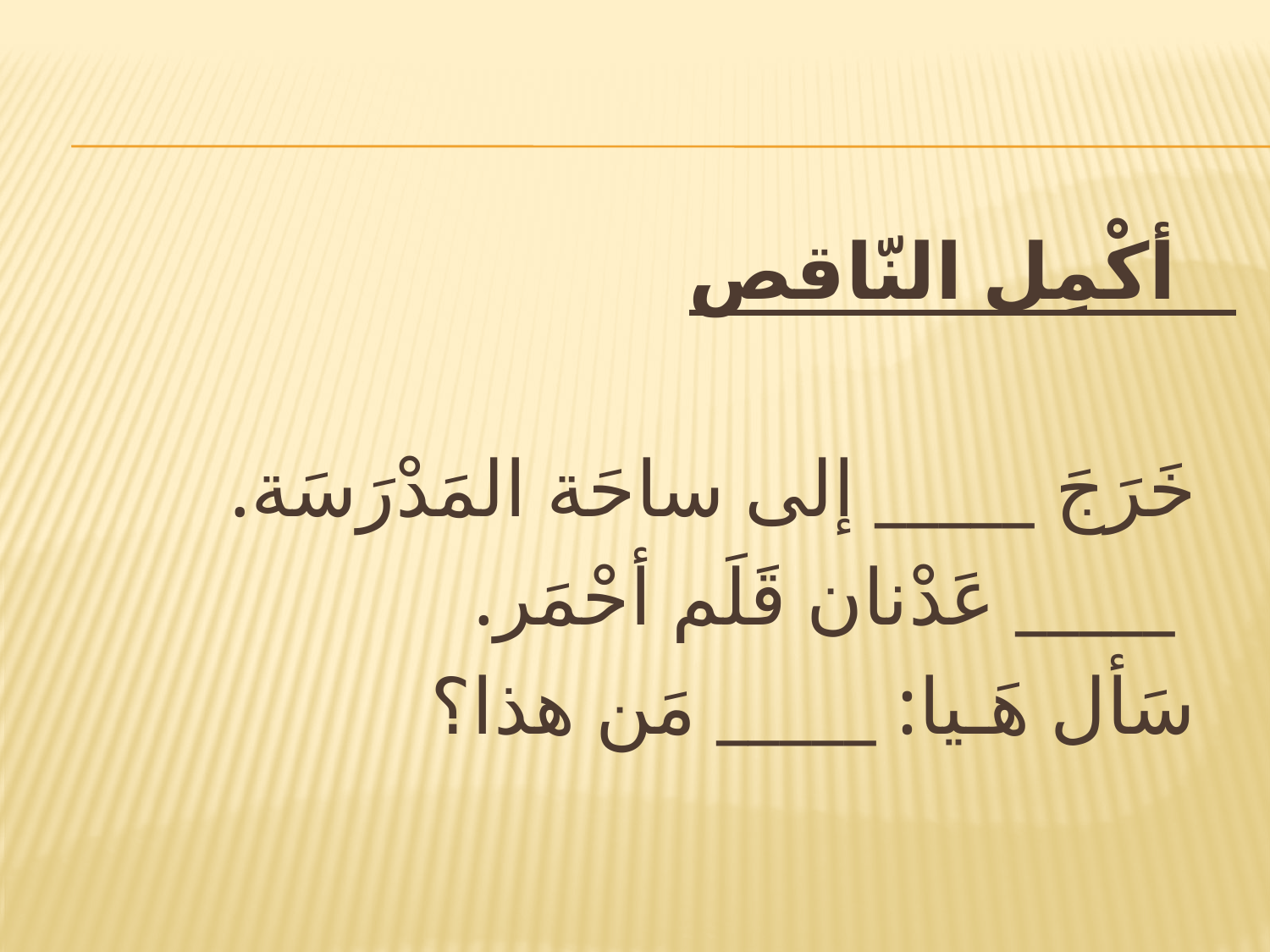

أكْمِل النّاقص

  خَرَجَ _____ إلى ساحَة المَدْرَسَة.
   _____ عَدْنان قَلَم أحْمَر.
  سَأل هَـيا: _____ مَن هذا؟